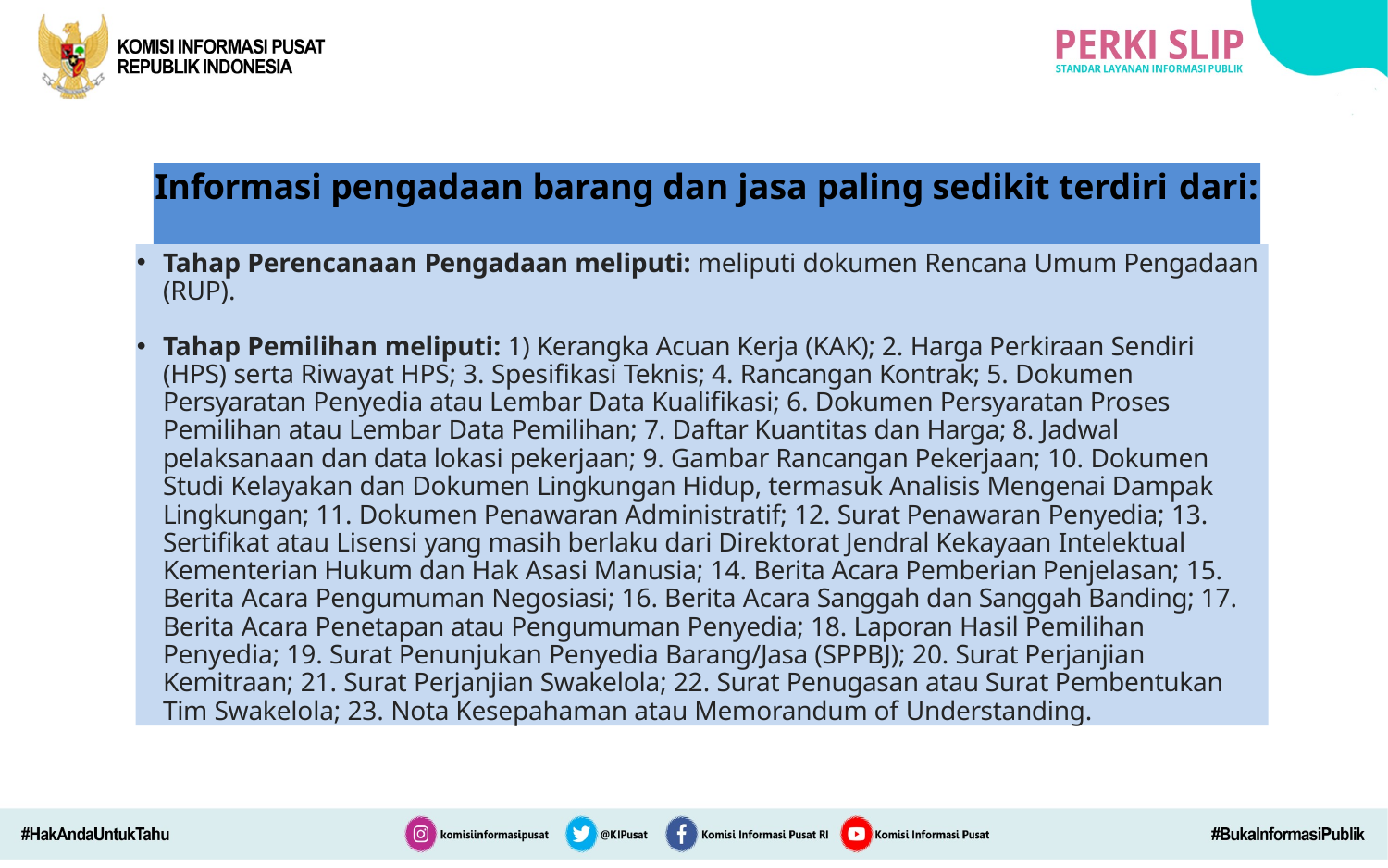

# Informasi pengadaan barang dan jasa paling sedikit terdiri dari:
Tahap Perencanaan Pengadaan meliputi: meliputi dokumen Rencana Umum Pengadaan  (RUP).
Tahap Pemilihan meliputi: 1) Kerangka Acuan Kerja (KAK); 2. Harga Perkiraan Sendiri  (HPS) serta Riwayat HPS; 3. Spesifikasi Teknis; 4. Rancangan Kontrak; 5. Dokumen  Persyaratan Penyedia atau Lembar Data Kualifikasi; 6. Dokumen Persyaratan Proses  Pemilihan atau Lembar Data Pemilihan; 7. Daftar Kuantitas dan Harga; 8. Jadwal  pelaksanaan dan data lokasi pekerjaan; 9. Gambar Rancangan Pekerjaan; 10. Dokumen  Studi Kelayakan dan Dokumen Lingkungan Hidup, termasuk Analisis Mengenai Dampak  Lingkungan; 11. Dokumen Penawaran Administratif; 12. Surat Penawaran Penyedia; 13.  Sertifikat atau Lisensi yang masih berlaku dari Direktorat Jendral Kekayaan Intelektual  Kementerian Hukum dan Hak Asasi Manusia; 14. Berita Acara Pemberian Penjelasan; 15.  Berita Acara Pengumuman Negosiasi; 16. Berita Acara Sanggah dan Sanggah Banding; 17.  Berita Acara Penetapan atau Pengumuman Penyedia; 18. Laporan Hasil Pemilihan  Penyedia; 19. Surat Penunjukan Penyedia Barang/Jasa (SPPBJ); 20. Surat Perjanjian  Kemitraan; 21. Surat Perjanjian Swakelola; 22. Surat Penugasan atau Surat Pembentukan  Tim Swakelola; 23. Nota Kesepahaman atau Memorandum of Understanding.